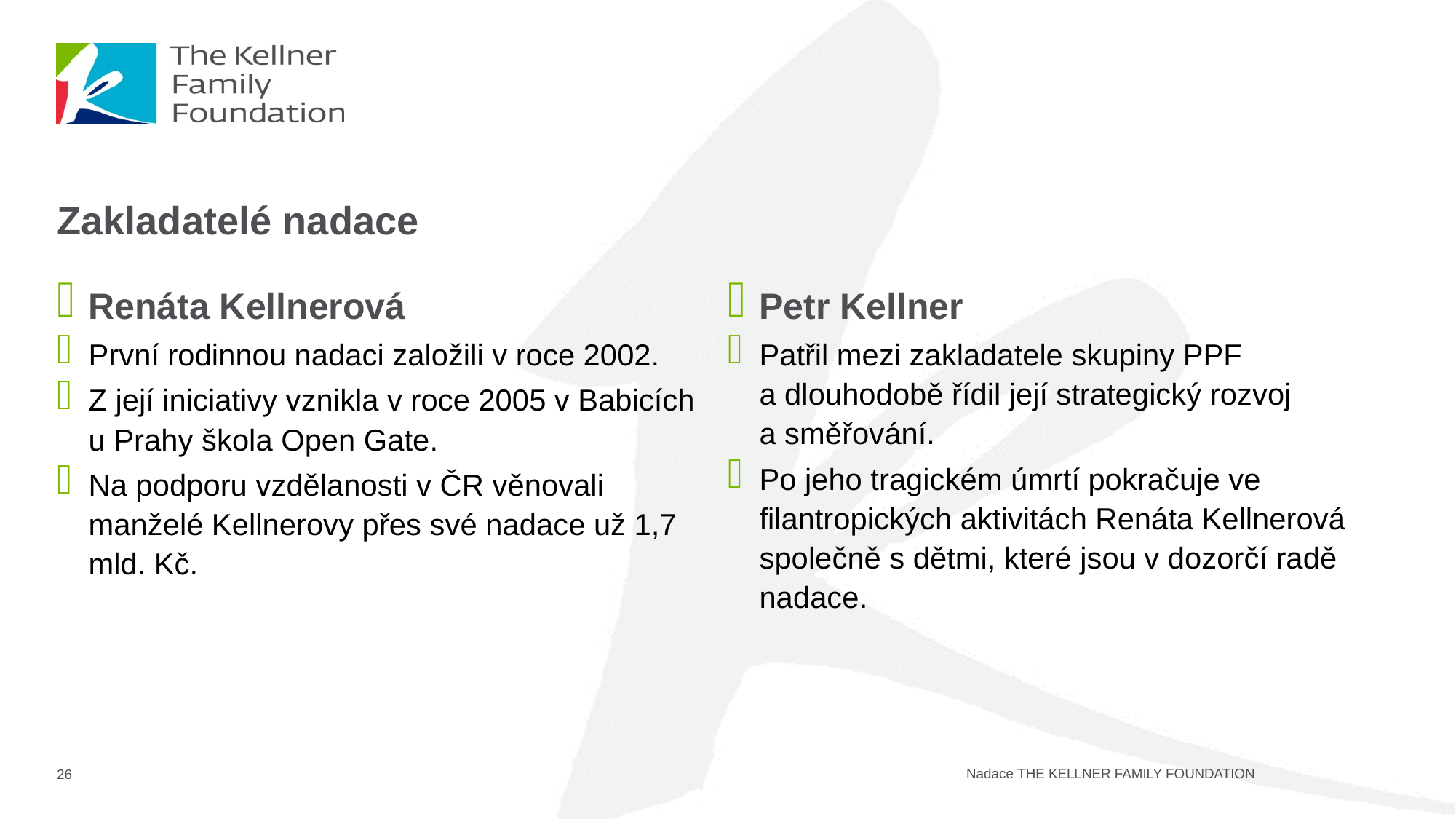

# Zakladatelé nadace
Renáta Kellnerová
První rodinnou nadaci založili v roce 2002.
Z její iniciativy vznikla v roce 2005 v Babicích u Prahy škola Open Gate.
Na podporu vzdělanosti v ČR věnovali manželé Kellnerovy přes své nadace už 1,7 mld. Kč.
Petr Kellner
Patřil mezi zakladatele skupiny PPF a dlouhodobě řídil její strategický rozvoj a směřování.
Po jeho tragickém úmrtí pokračuje ve filantropických aktivitách Renáta Kellnerová společně s dětmi, které jsou v dozorčí radě nadace.

26